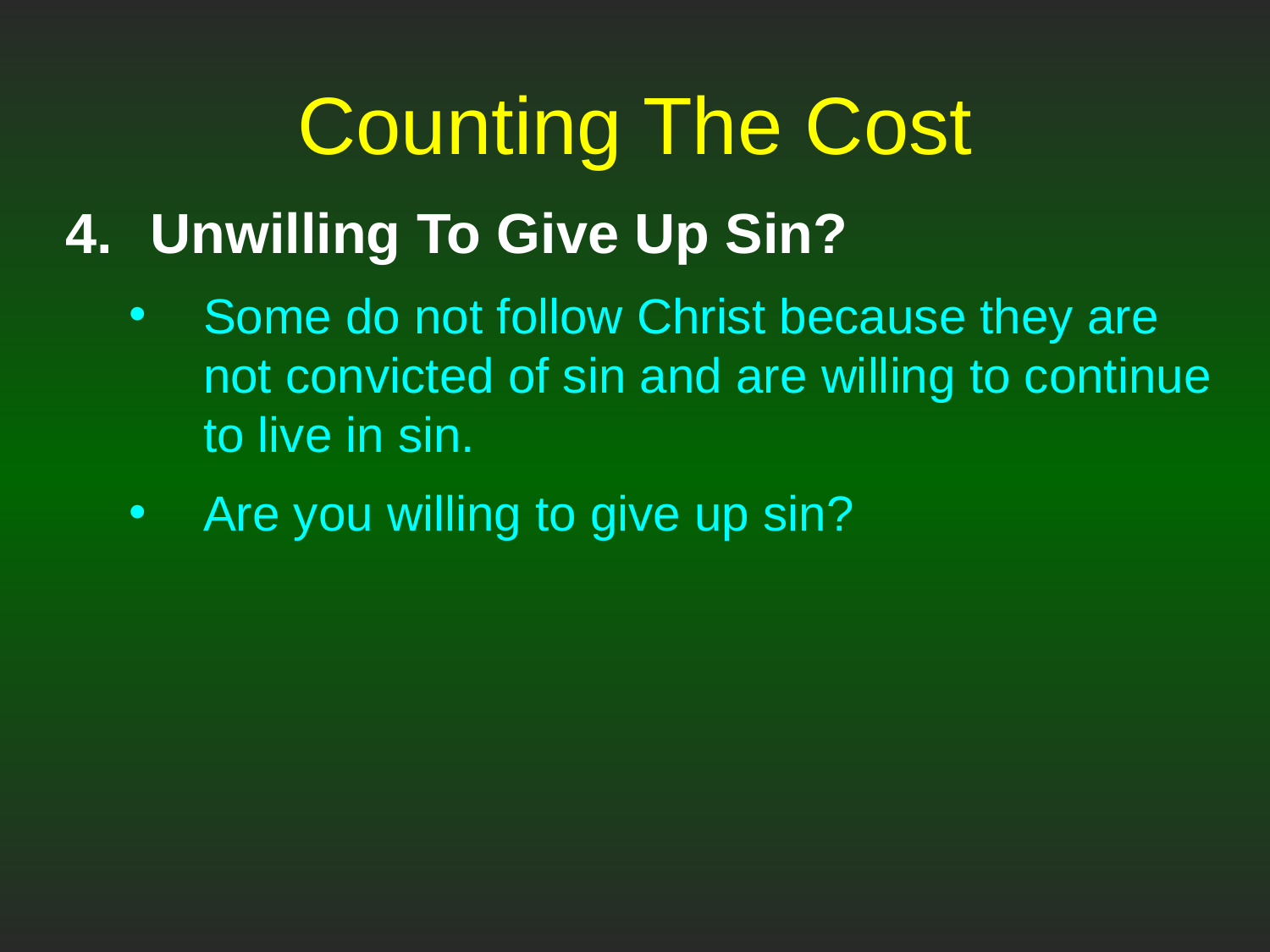

# Counting The Cost
Unwilling To Give Up Sin?
Some do not follow Christ because they are not convicted of sin and are willing to continue to live in sin.
Are you willing to give up sin?